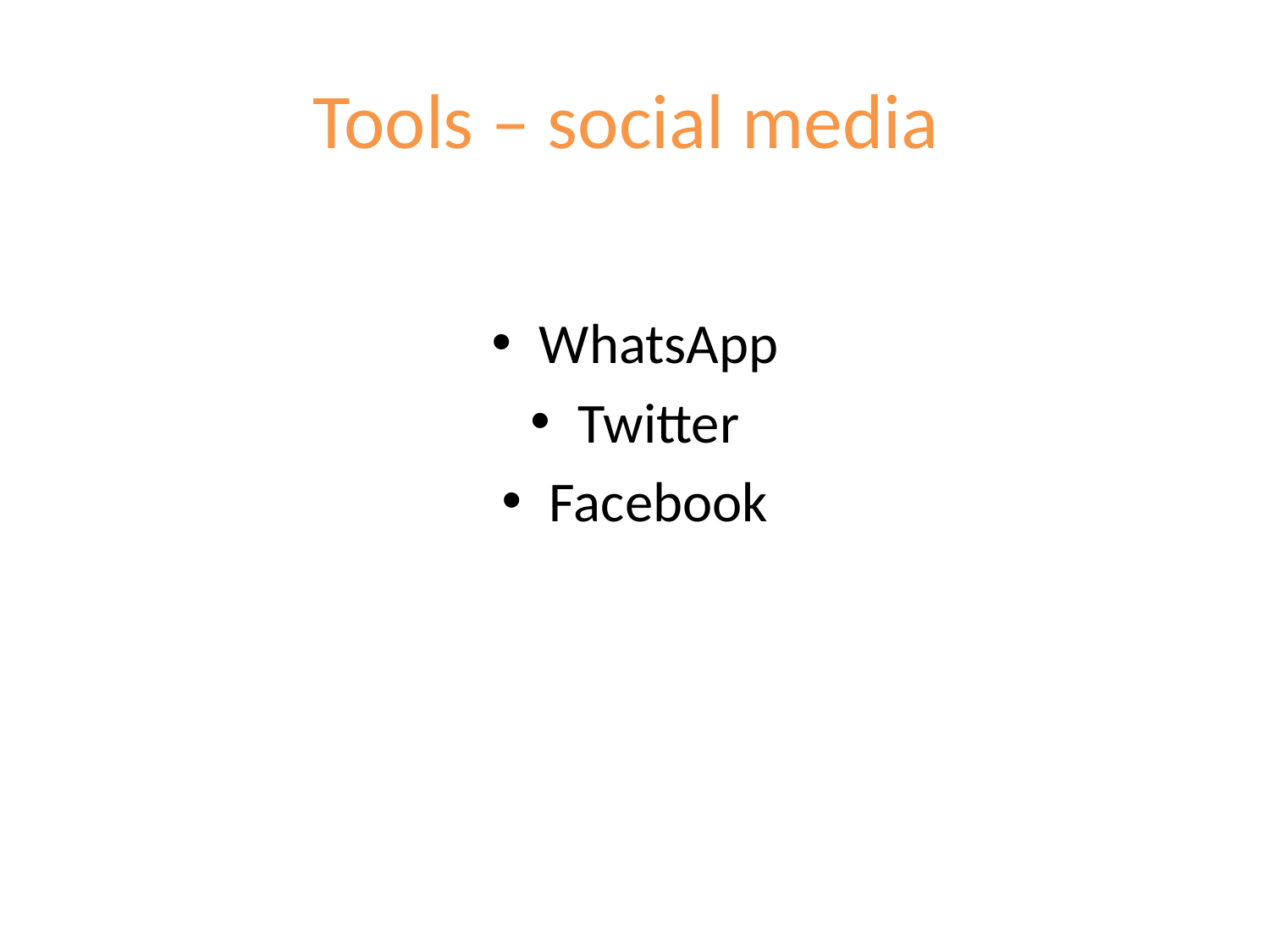

# Tools – social media

WhatsApp
Twitter
Facebook